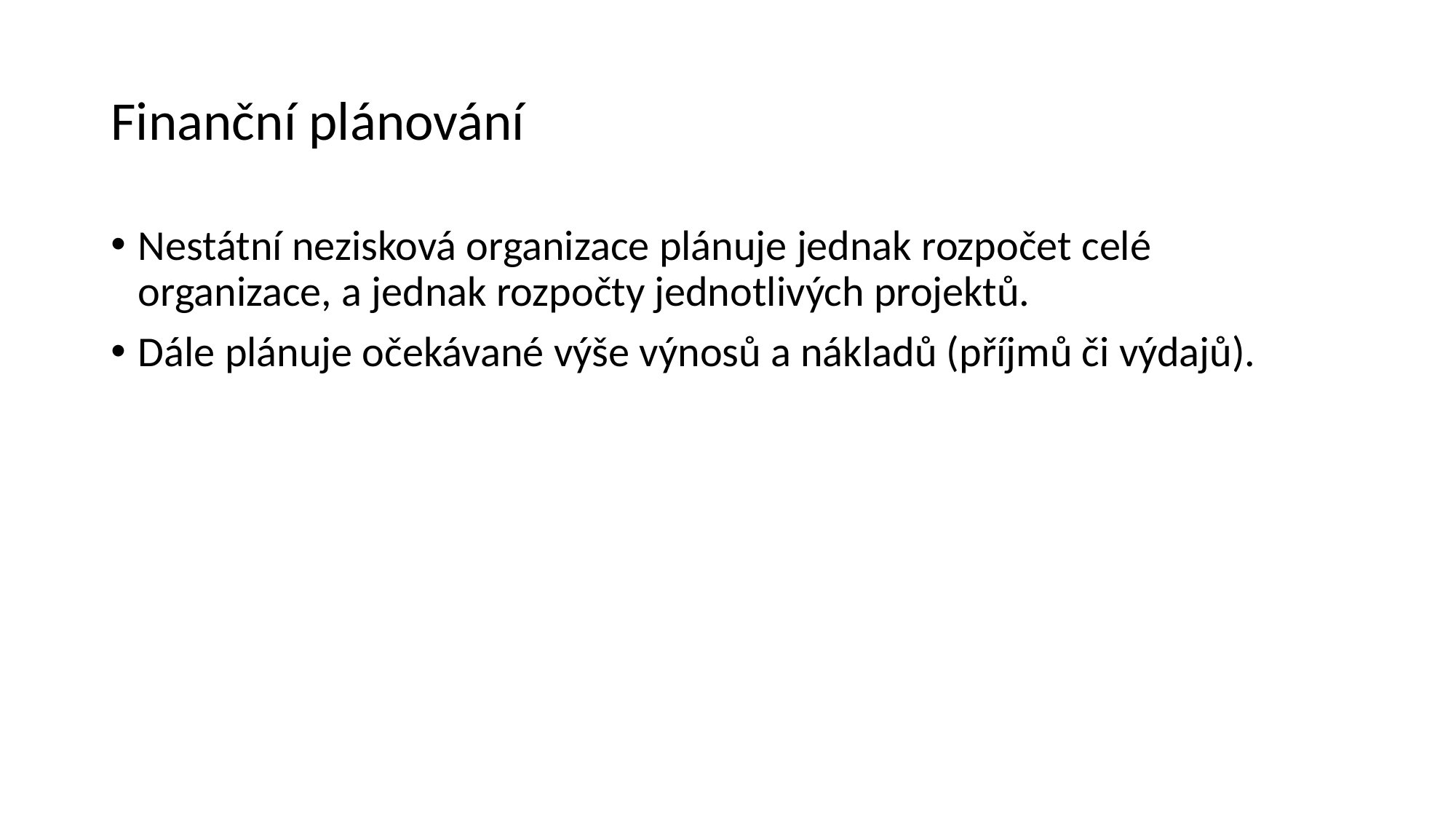

# Finanční plánování
Nestátní nezisková organizace plánuje jednak rozpočet celé organizace, a jednak rozpočty jednotlivých projektů.
Dále plánuje očekávané výše výnosů a nákladů (příjmů či výdajů).